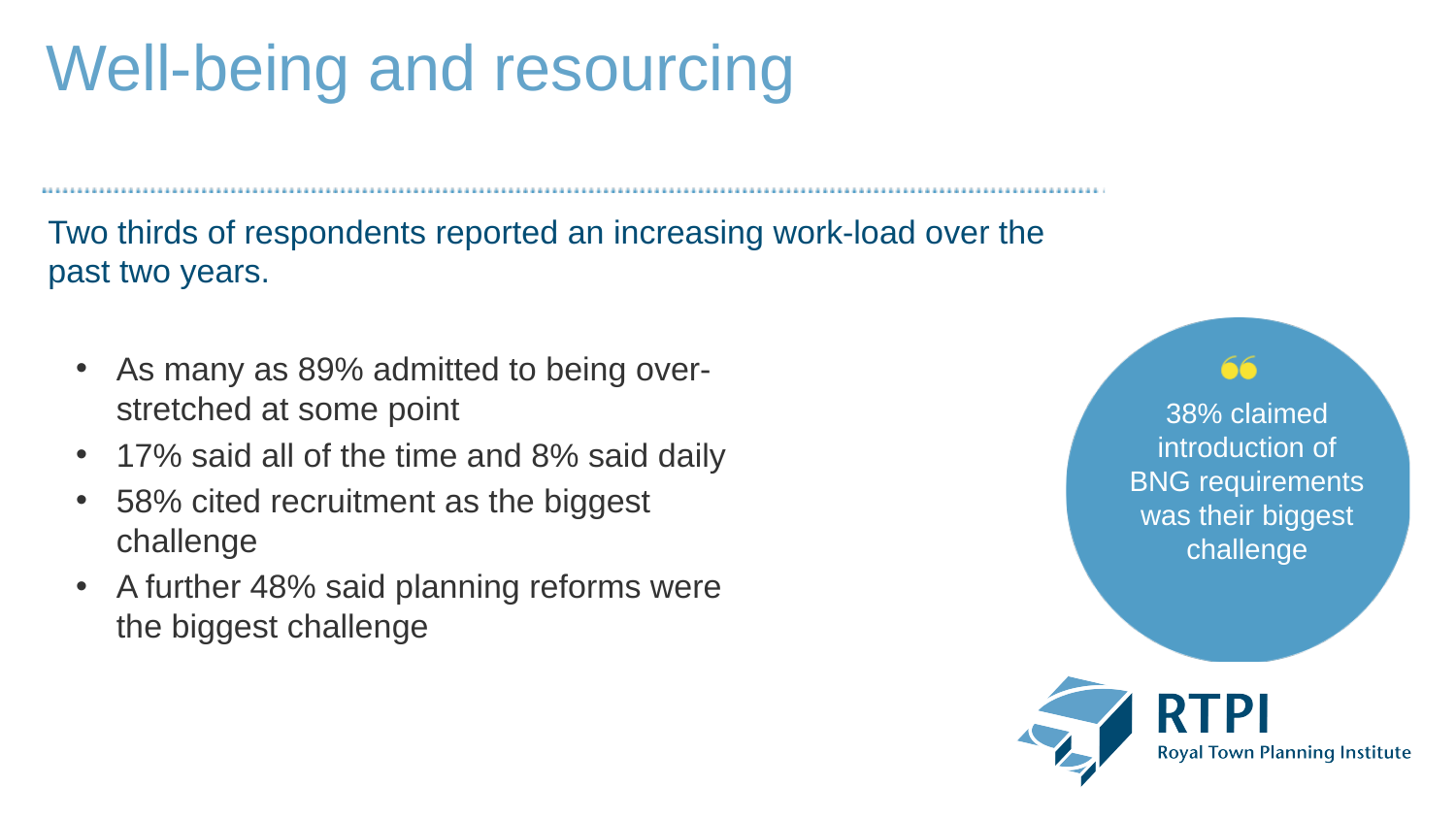

Well-being and resourcing
Two thirds of respondents reported an increasing work-load over the past two years.
As many as 89% admitted to being over-stretched at some point
17% said all of the time and 8% said daily
58% cited recruitment as the biggest challenge
A further 48% said planning reforms were the biggest challenge
38% claimed introduction of BNG requirements was their biggest challenge
8